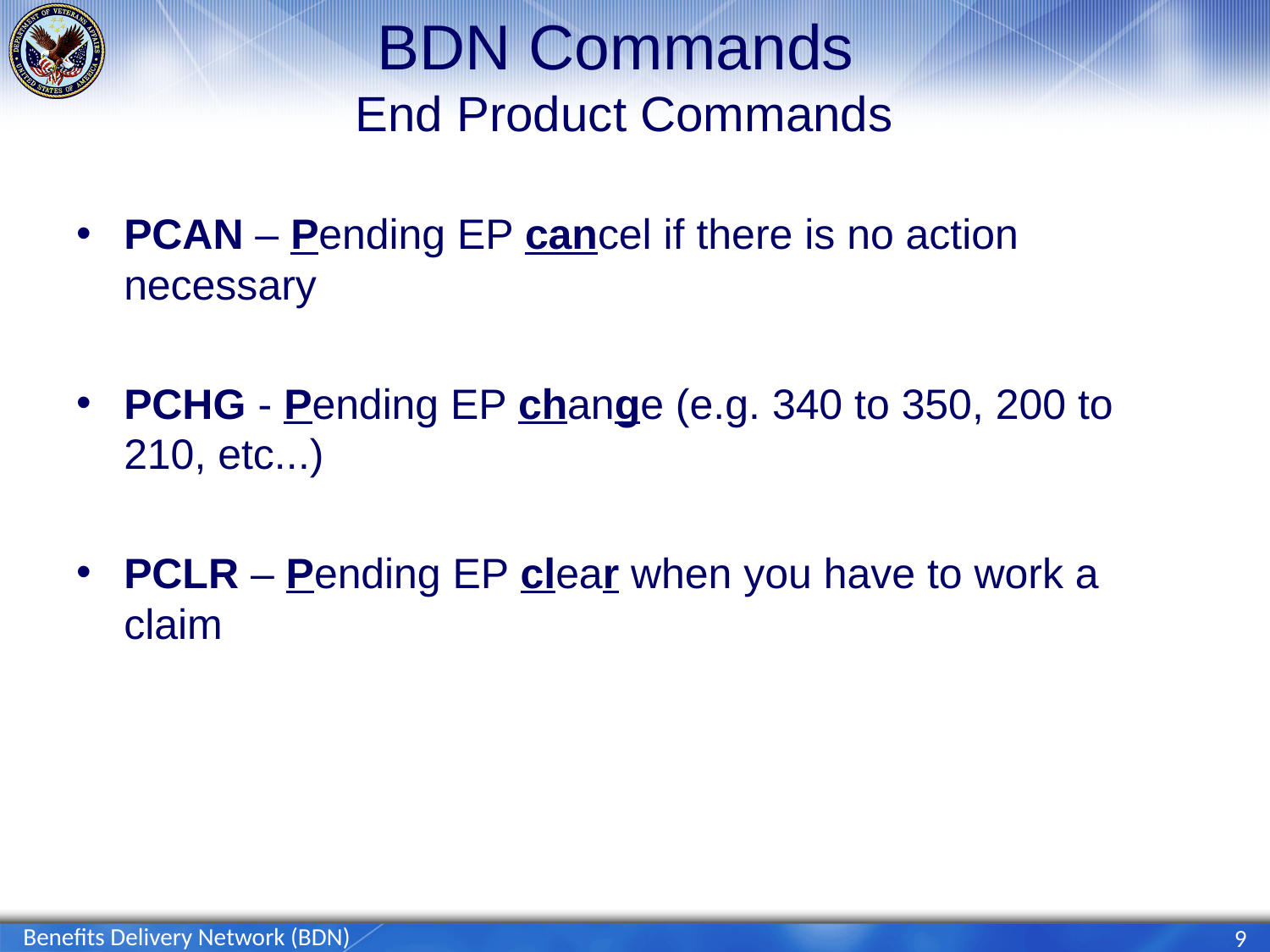

# BDN Commands End Product Commands
PCAN – Pending EP cancel if there is no action necessary

PCHG - Pending EP change (e.g. 340 to 350, 200 to 210, etc...)

PCLR – Pending EP clear when you have to work a claim

Benefits Delivery Network (BDN)
9